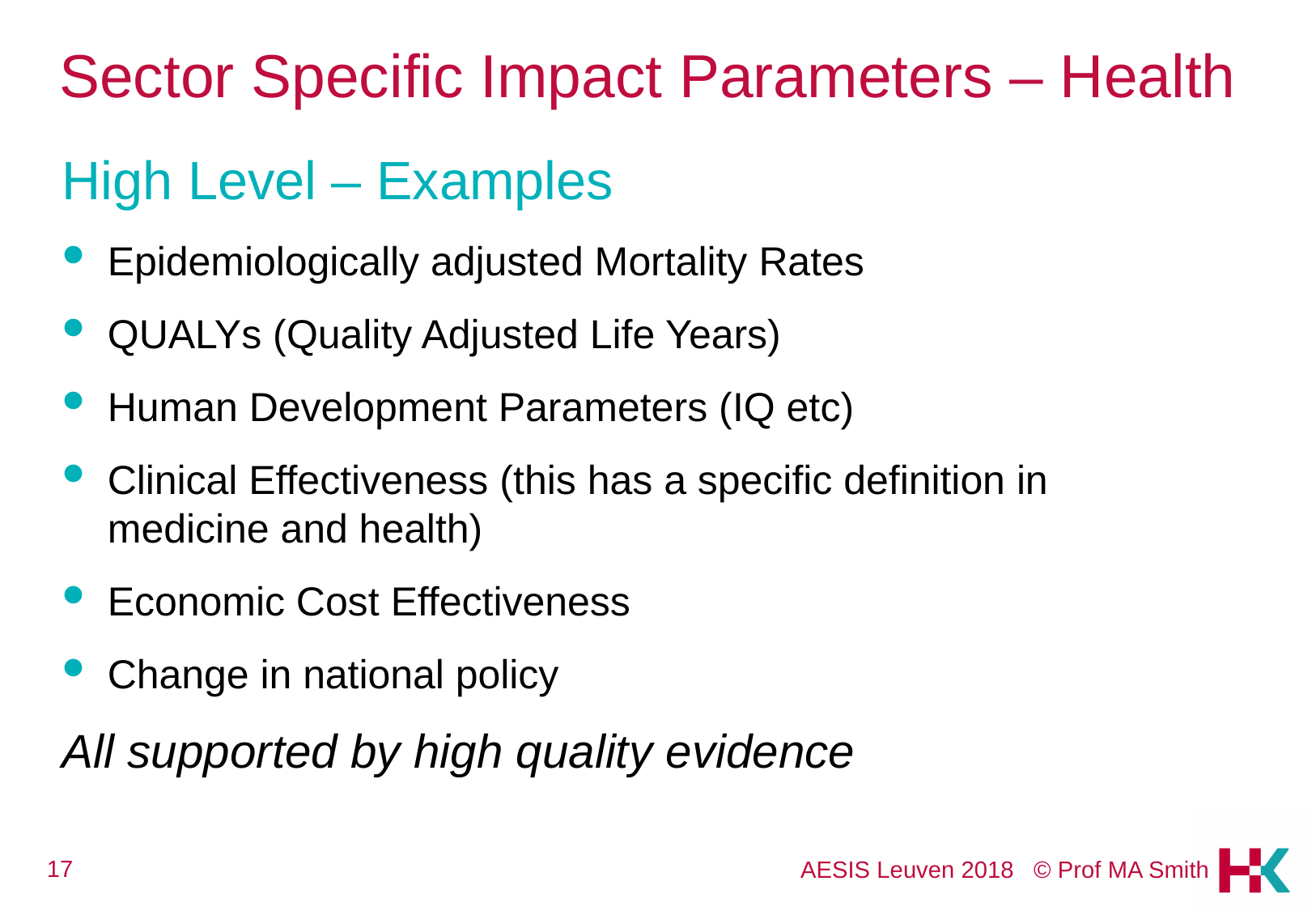

# Sector Specific Impact Parameters – Health
High Level – Examples
Epidemiologically adjusted Mortality Rates
QUALYs (Quality Adjusted Life Years)
Human Development Parameters (IQ etc)
Clinical Effectiveness (this has a specific definition in medicine and health)
Economic Cost Effectiveness
Change in national policy
All supported by high quality evidence